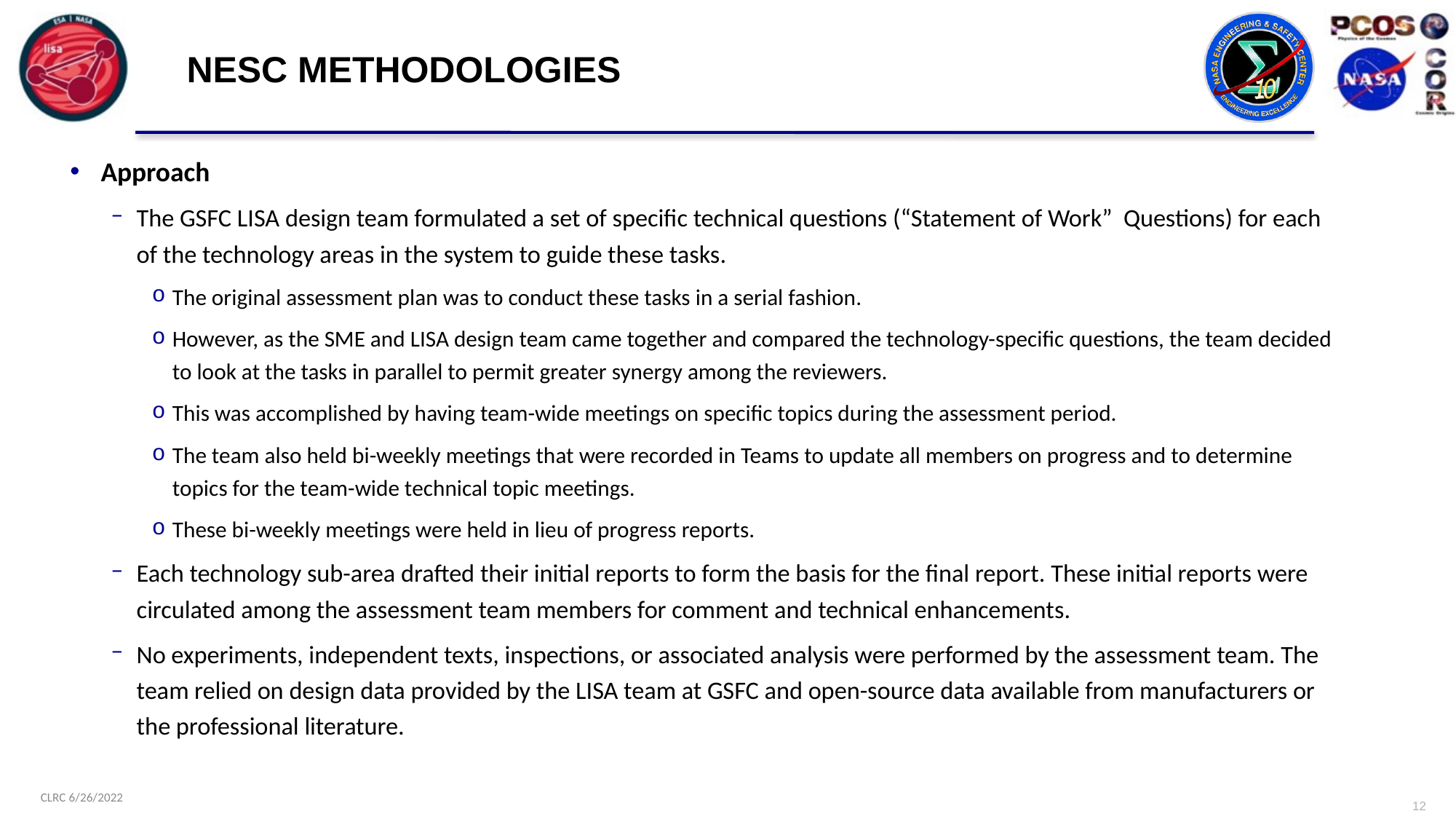

# Nesc methodologies
Approach
The GSFC LISA design team formulated a set of specific technical questions (“Statement of Work”  Questions) for each of the technology areas in the system to guide these tasks.
The original assessment plan was to conduct these tasks in a serial fashion.
However, as the SME and LISA design team came together and compared the technology-specific questions, the team decided to look at the tasks in parallel to permit greater synergy among the reviewers.
This was accomplished by having team-wide meetings on specific topics during the assessment period.
The team also held bi-weekly meetings that were recorded in Teams to update all members on progress and to determine topics for the team-wide technical topic meetings.
These bi-weekly meetings were held in lieu of progress reports.
Each technology sub-area drafted their initial reports to form the basis for the final report. These initial reports were circulated among the assessment team members for comment and technical enhancements.
No experiments, independent texts, inspections, or associated analysis were performed by the assessment team. The team relied on design data provided by the LISA team at GSFC and open-source data available from manufacturers or the professional literature.

12